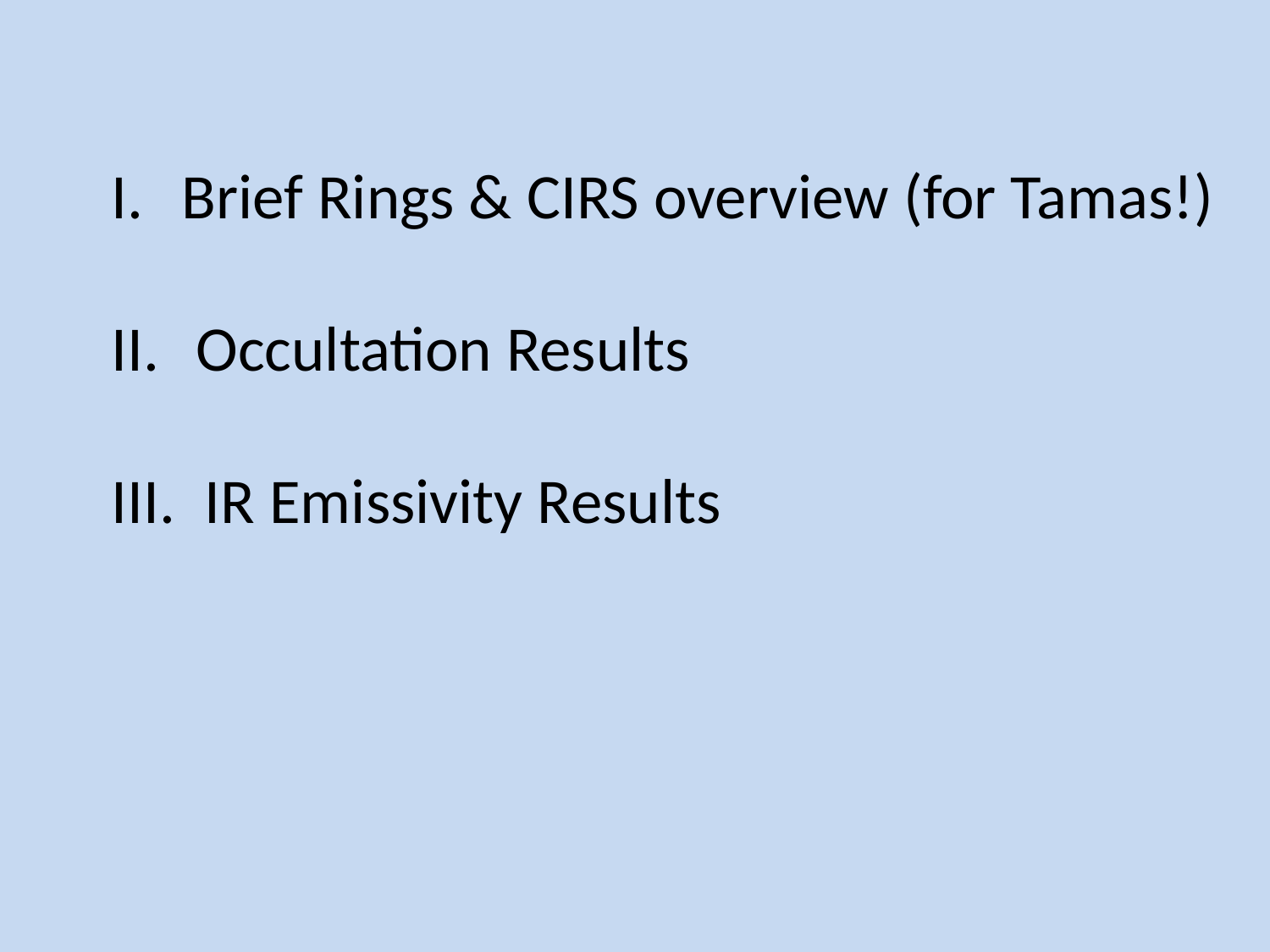

Brief Rings & CIRS overview (for Tamas!)

  Occultation Results

  IR Emissivity Results